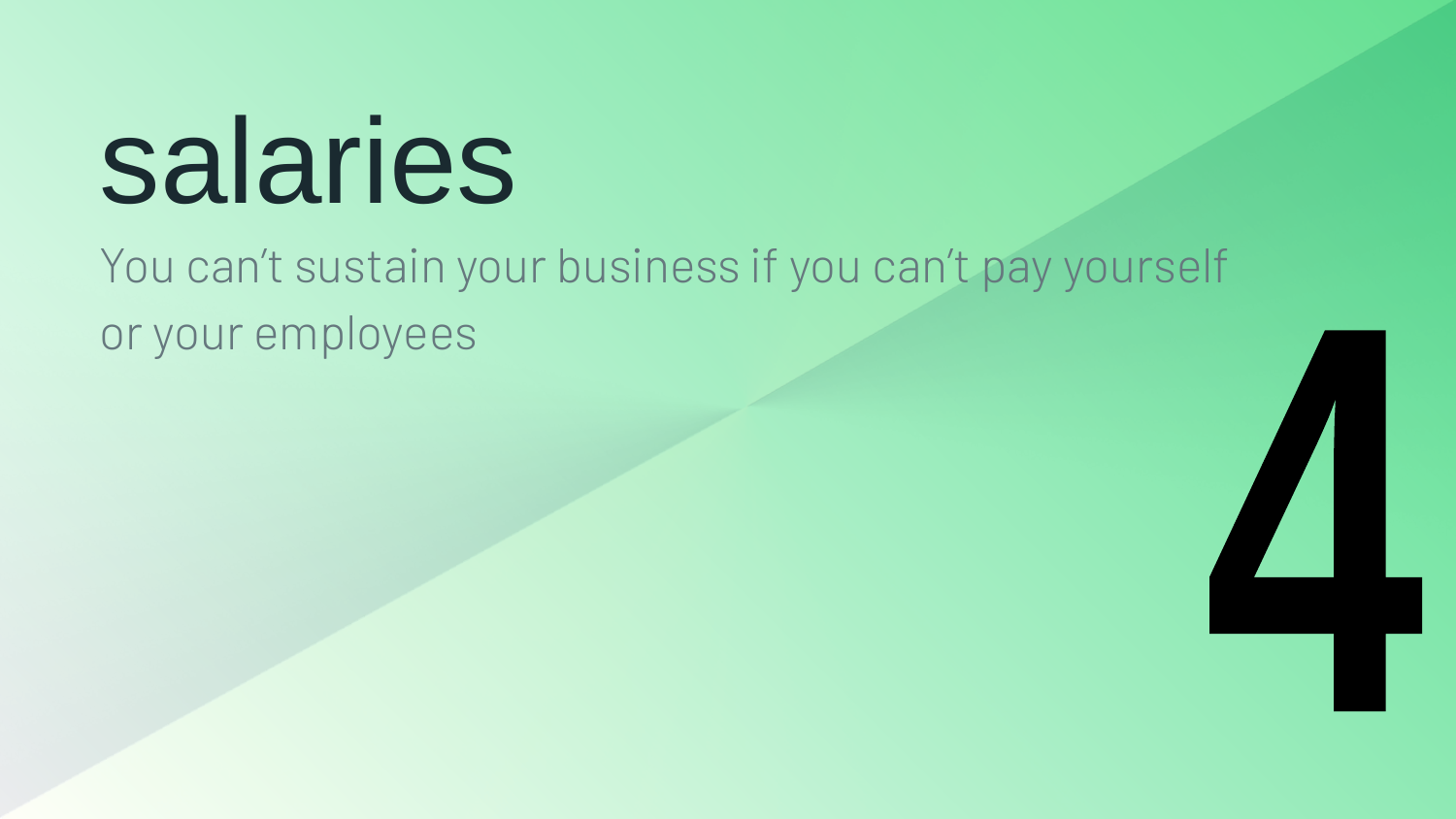

# salaries
You can’t sustain your business if you can’t pay yourself or your employees
4